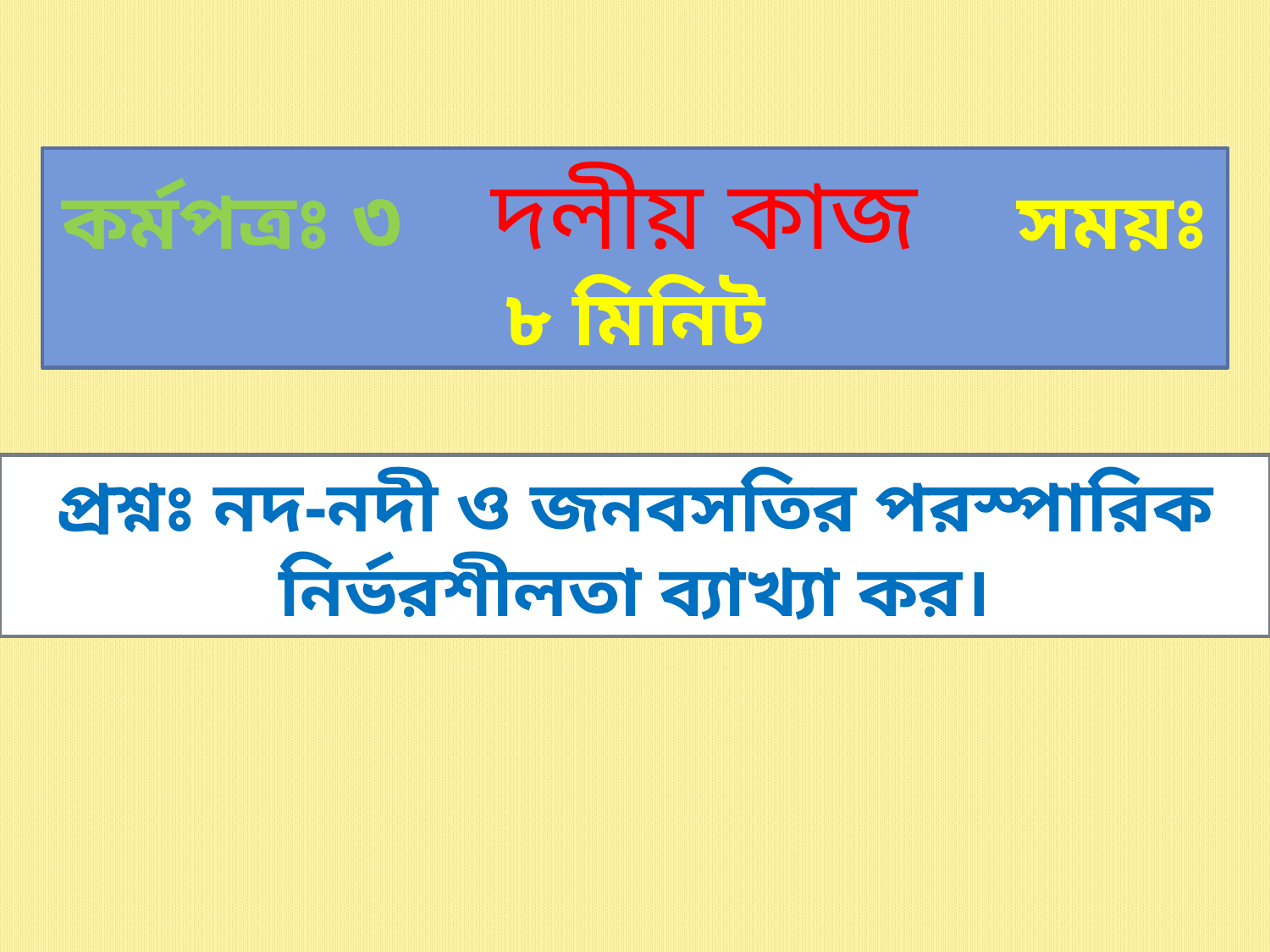

কর্মপত্রঃ ৩    দলীয় কাজ    সময়ঃ ৮ মিনিট
প্রশ্নঃ নদ-নদী ও জনবসতির পরস্পারিক নির্ভরশীলতা ব্যাখ্যা কর।